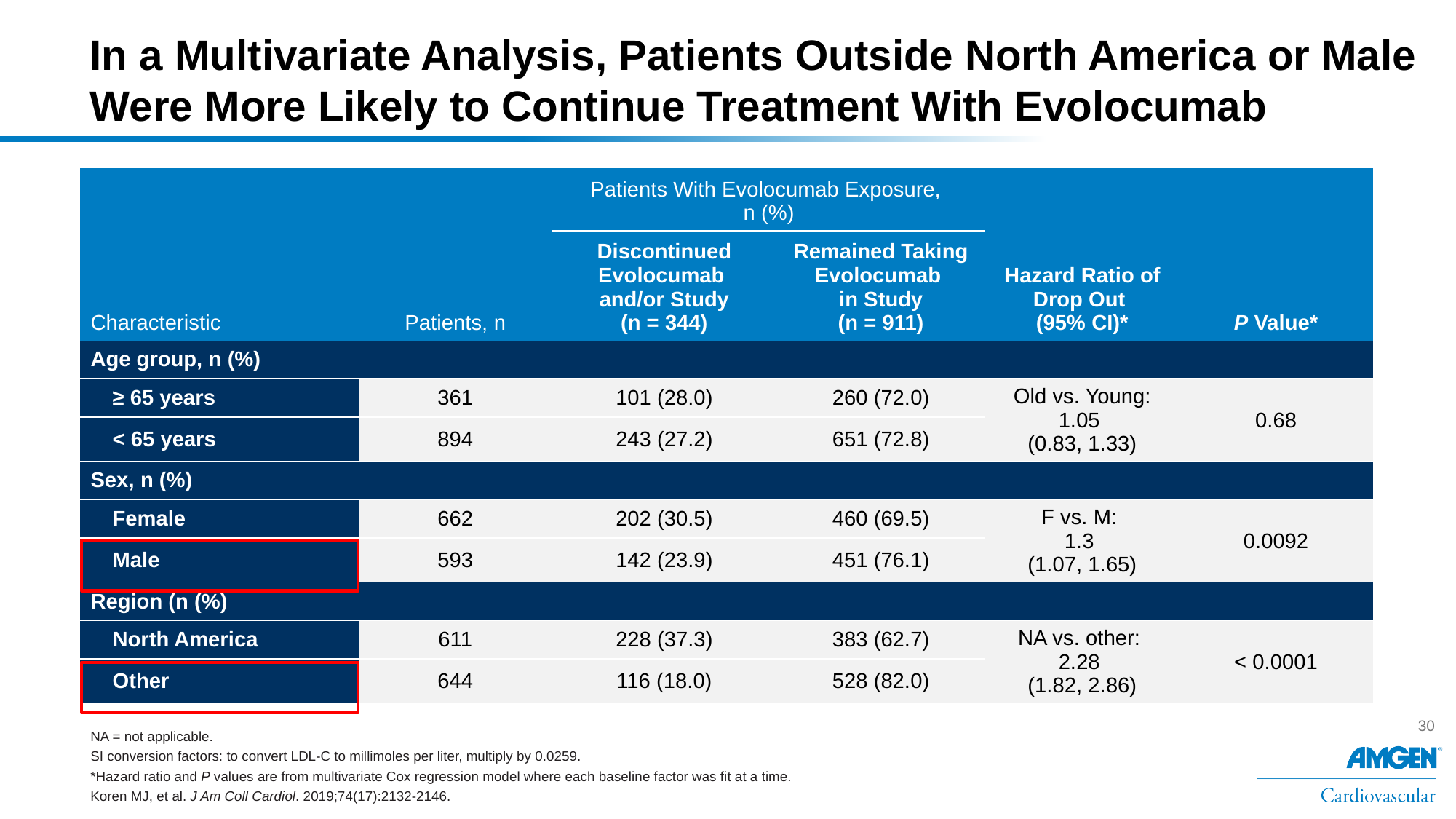

# In a Multivariate Analysis, Patients Outside North America or Male Were More Likely to Continue Treatment With Evolocumab
| Characteristic | Patients, n | Patients With Evolocumab Exposure, n (%) |  | Hazard Ratio of Drop Out (95% CI)\* | P Value\* |
| --- | --- | --- | --- | --- | --- |
|  |  | Discontinued Evolocumab and/or Study (n = 344) | Remained Taking Evolocumab in Study (n = 911) |  |  |
| Age group, n (%) |  |  |  |  |  |
| ≥ 65 years | 361 | 101 (28.0) | 260 (72.0) | Old vs. Young: 1.05 (0.83, 1.33) | 0.68 |
| < 65 years | 894 | 243 (27.2) | 651 (72.8) |  |  |
| Sex, n (%) |  |  |  |  |  |
| Female | 662 | 202 (30.5) | 460 (69.5) | F vs. M: 1.3 (1.07, 1.65) | 0.0092 |
| Male | 593 | 142 (23.9) | 451 (76.1) |  |  |
| Region (n (%) |  |  |  |  |  |
| North America | 611 | 228 (37.3) | 383 (62.7) | NA vs. other: 2.28 (1.82, 2.86) | < 0.0001 |
| Other | 644 | 116 (18.0) | 528 (82.0) |  |  |

NA = not applicable.
SI conversion factors: to convert LDL-C to millimoles per liter, multiply by 0.0259.
*Hazard ratio and P values are from multivariate Cox regression model where each baseline factor was fit at a time.
Koren MJ, et al. J Am Coll Cardiol. 2019;74(17):2132-2146.